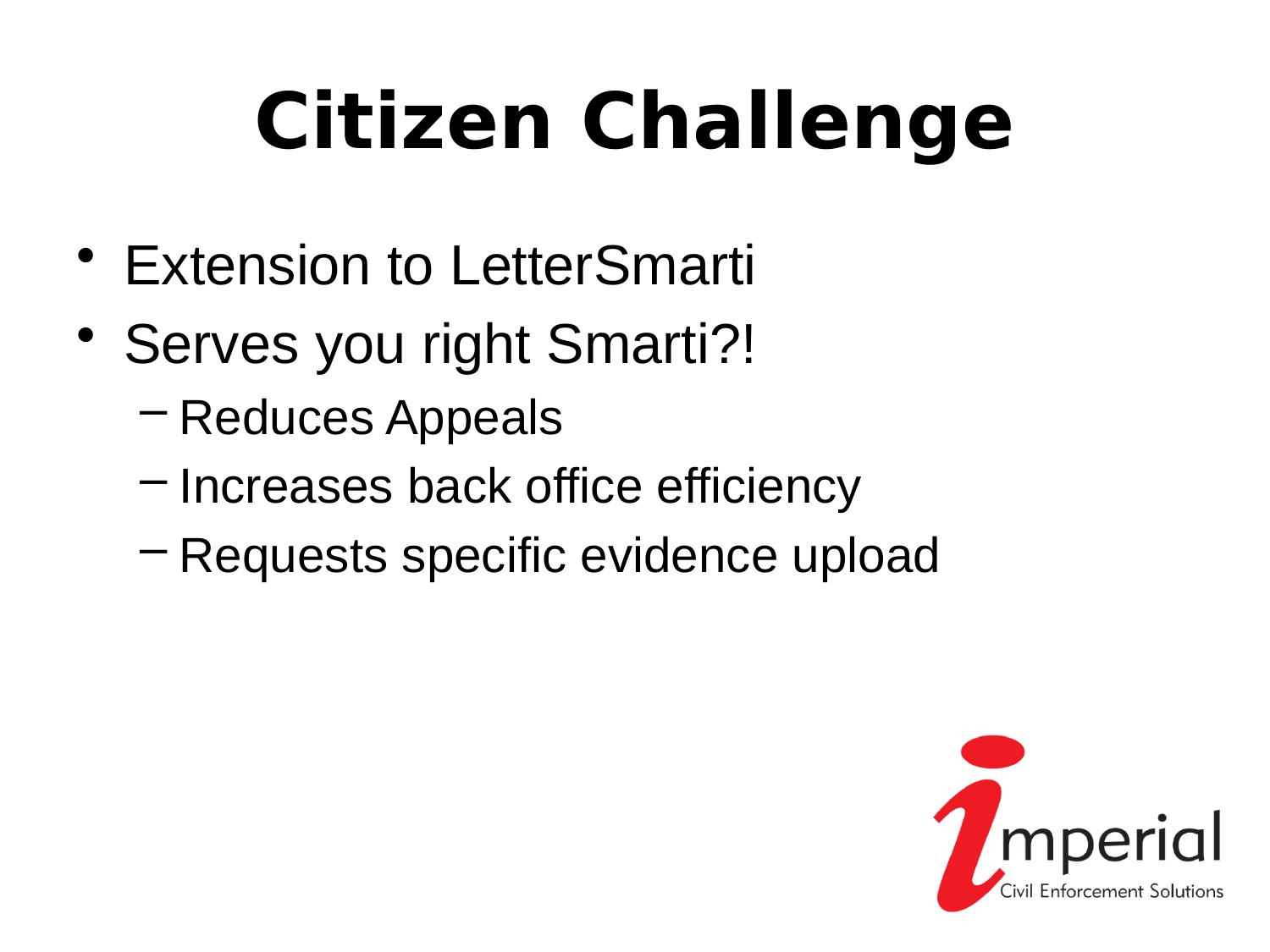

# Citizen Challenge
Extension to LetterSmarti
Serves you right Smarti?!
Reduces Appeals
Increases back office efficiency
Requests specific evidence upload